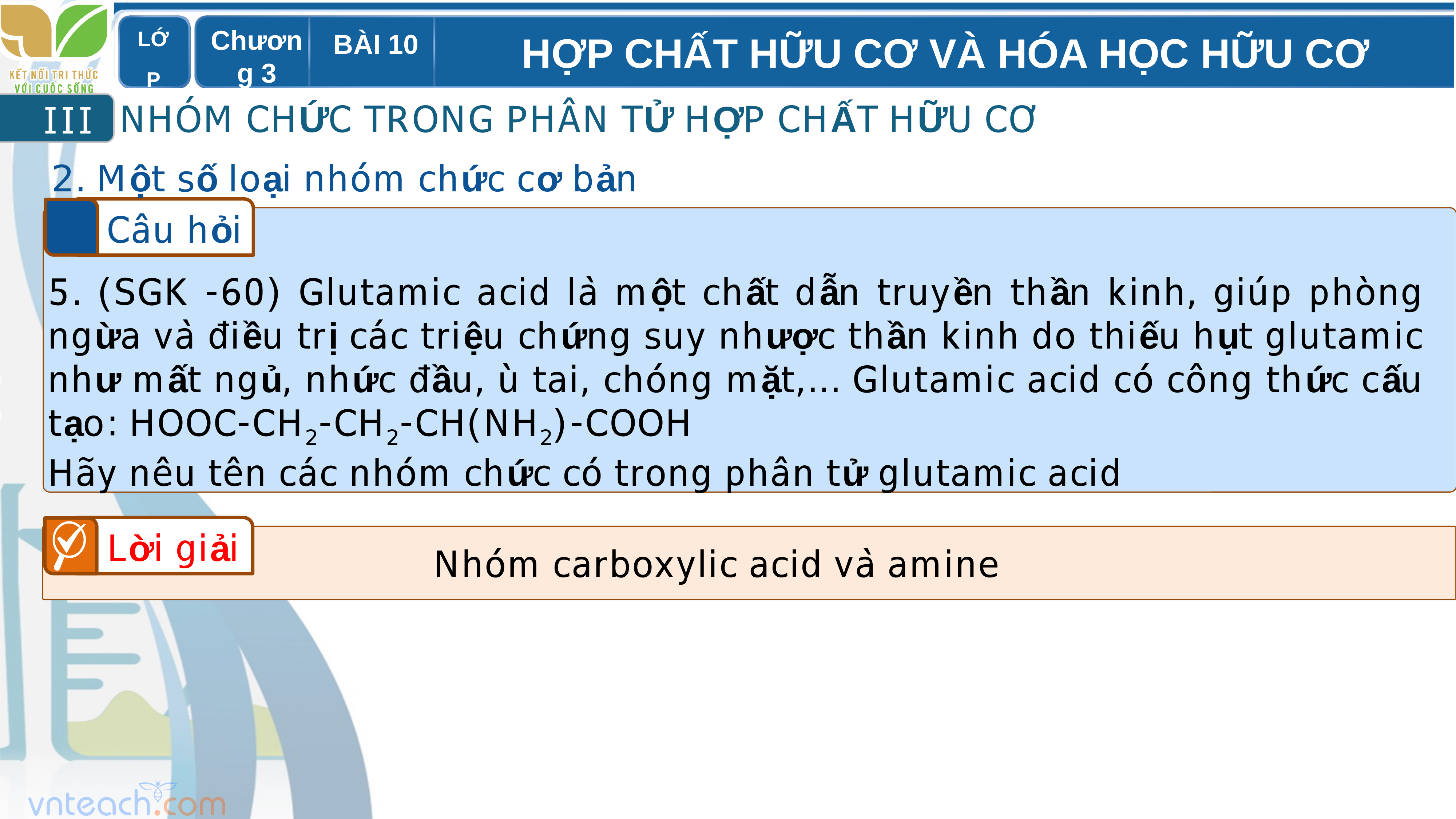

NHÓM CHỨC TRONG PHÂN TỬ HỢP CHẤT HỮU CƠ

III
2. Một số loại nhóm chức cơ bản

Câu hỏi

5. (SGK -60) Glutamic acid là một chất dẫn truyền thần kinh, giúp phòng ngừa và điều trị các triệu chứng suy nhược thần kinh do thiếu hụt glutamic như mất ngủ, nhức đầu, ù tai, chóng mặt,... Glutamic acid có công thức cấu tạo: HOOC-CH2-CH2-CH(NH2)-COOH
Hãy nêu tên các nhóm chức có trong phân tử glutamic acid

Lời giải

Nhóm carboxylic acid và amine